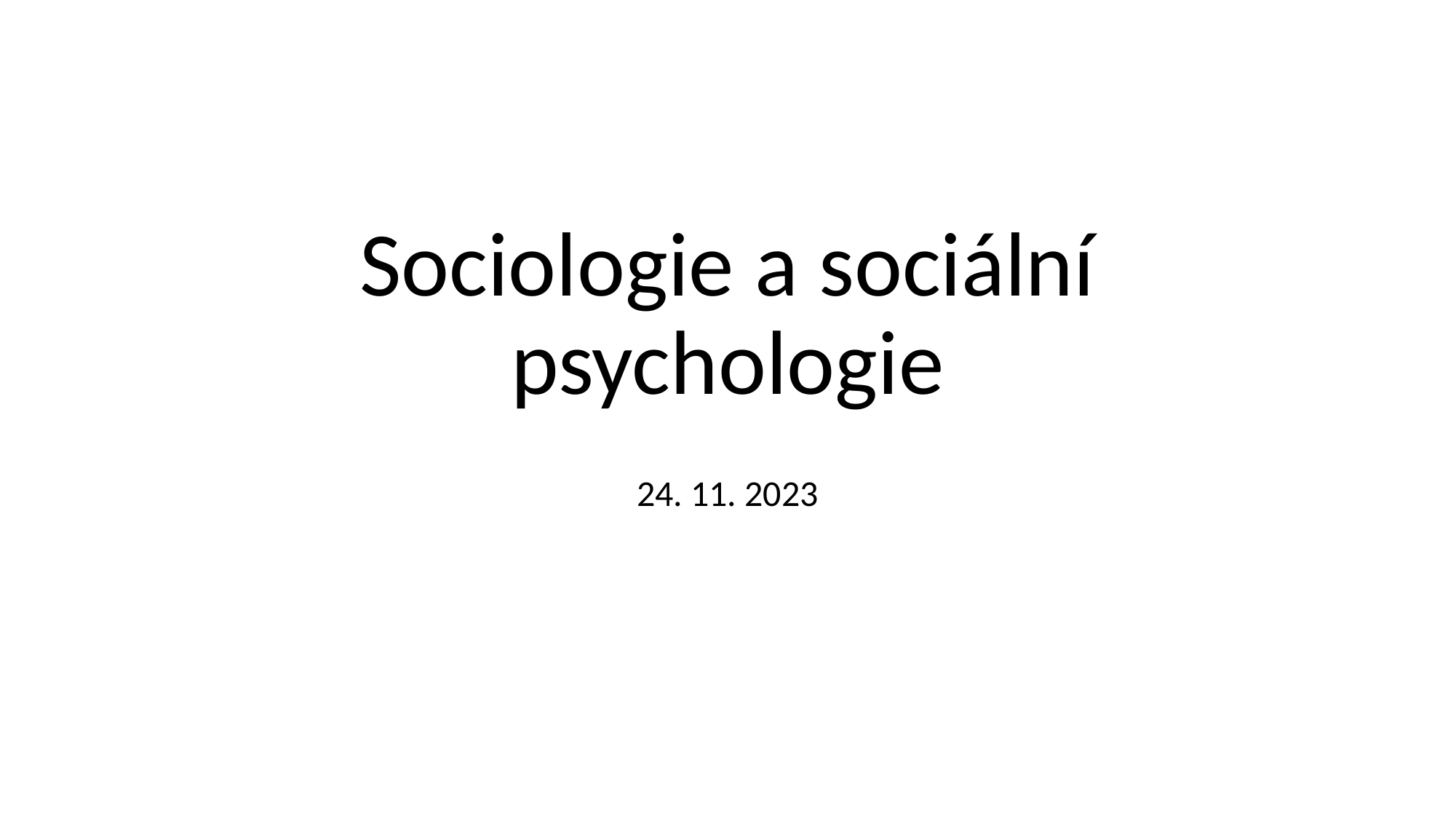

# Sociologie a sociální psychologie
24. 11. 2023